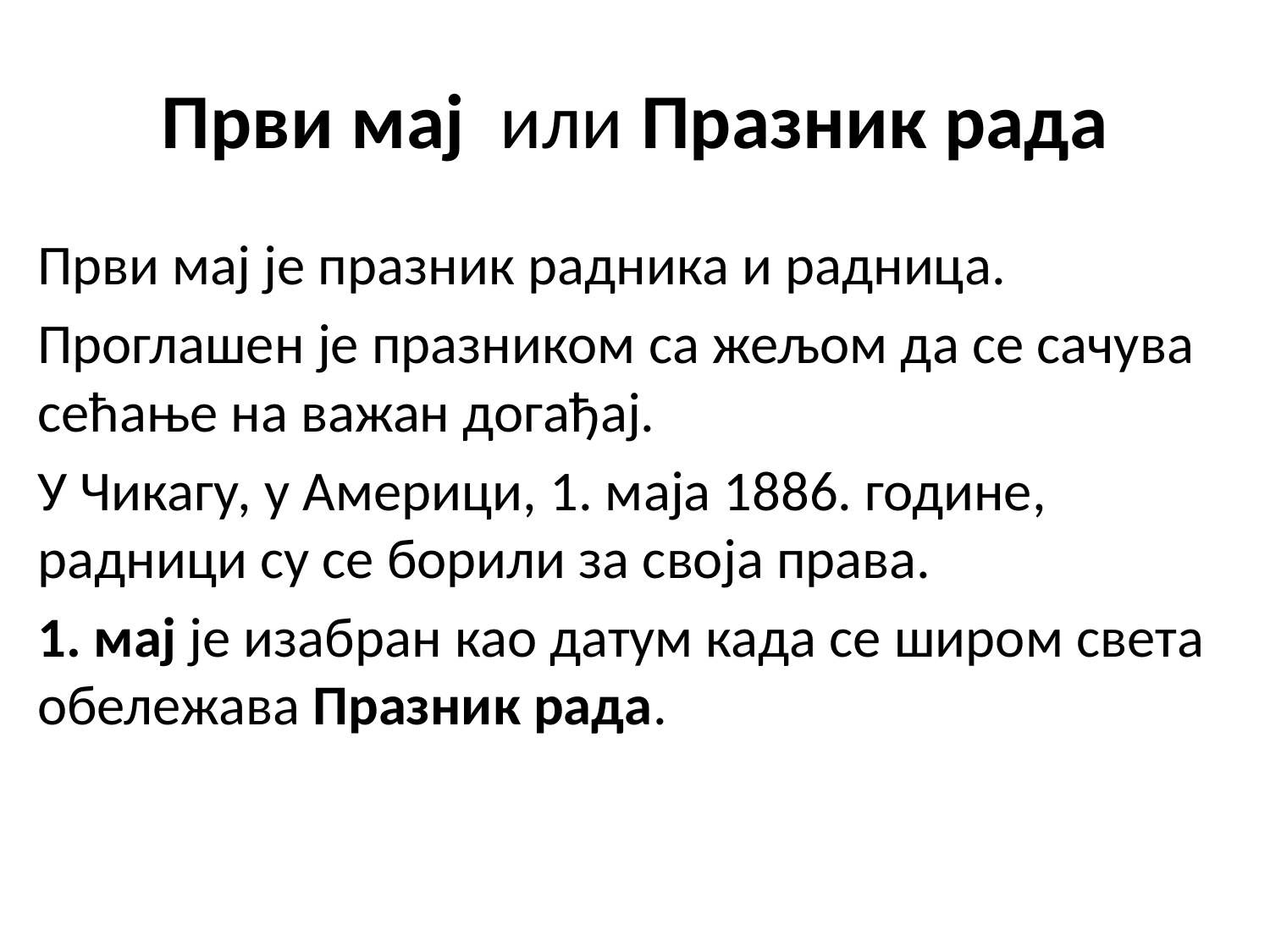

# Први мај  или Празник рада
Први мај је празник радника и радница.
Проглашен је празником са жељом да се сачува  сећање на важан догађај.
У Чикагу, у Америци, 1. маја 1886. године, радници су се борили за своја права.
1. мај је изабран као датум када се широм света обележава Празник рада.